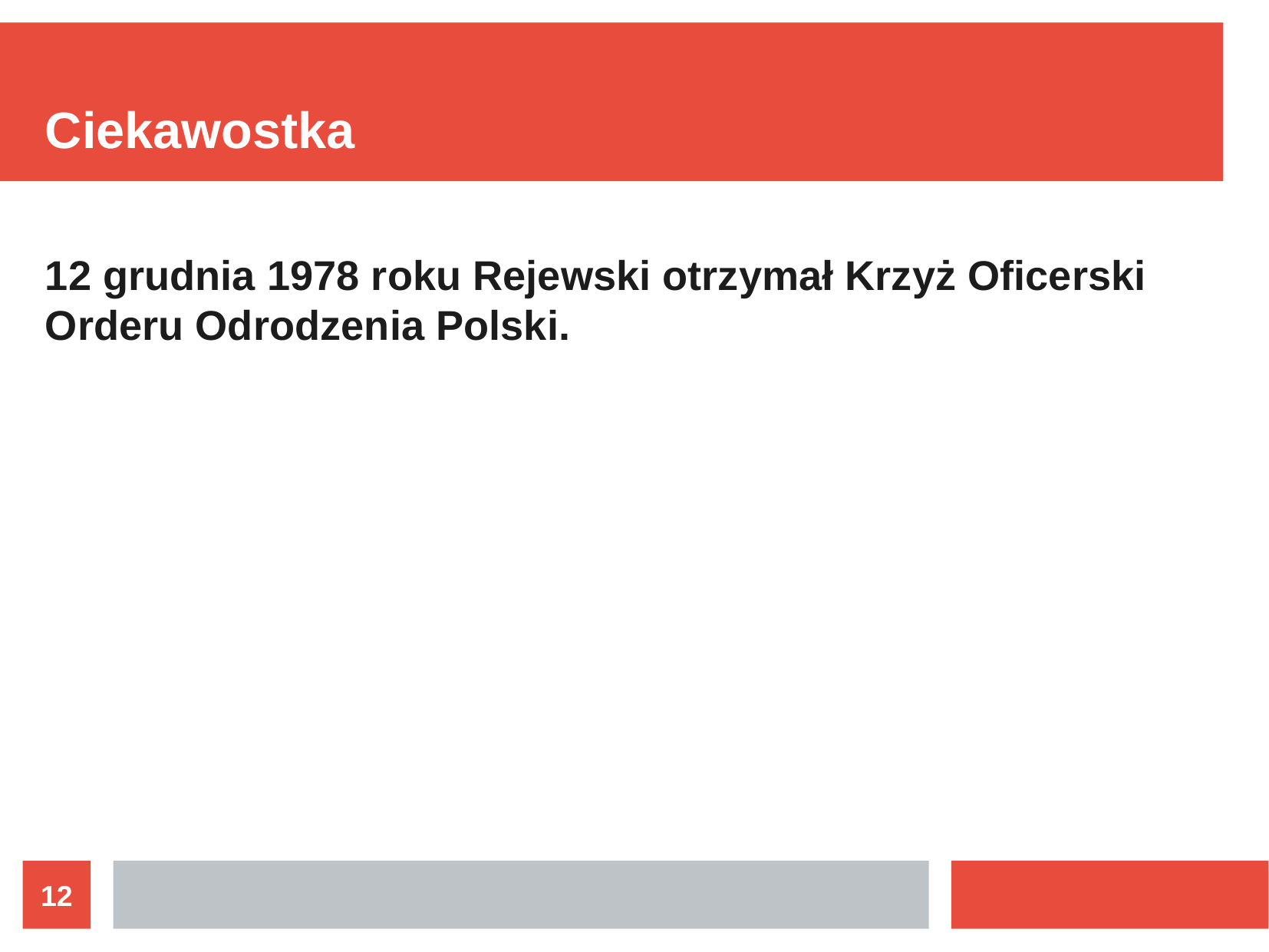

Ciekawostka
12 grudnia 1978 roku Rejewski otrzymał Krzyż Oficerski Orderu Odrodzenia Polski.
12